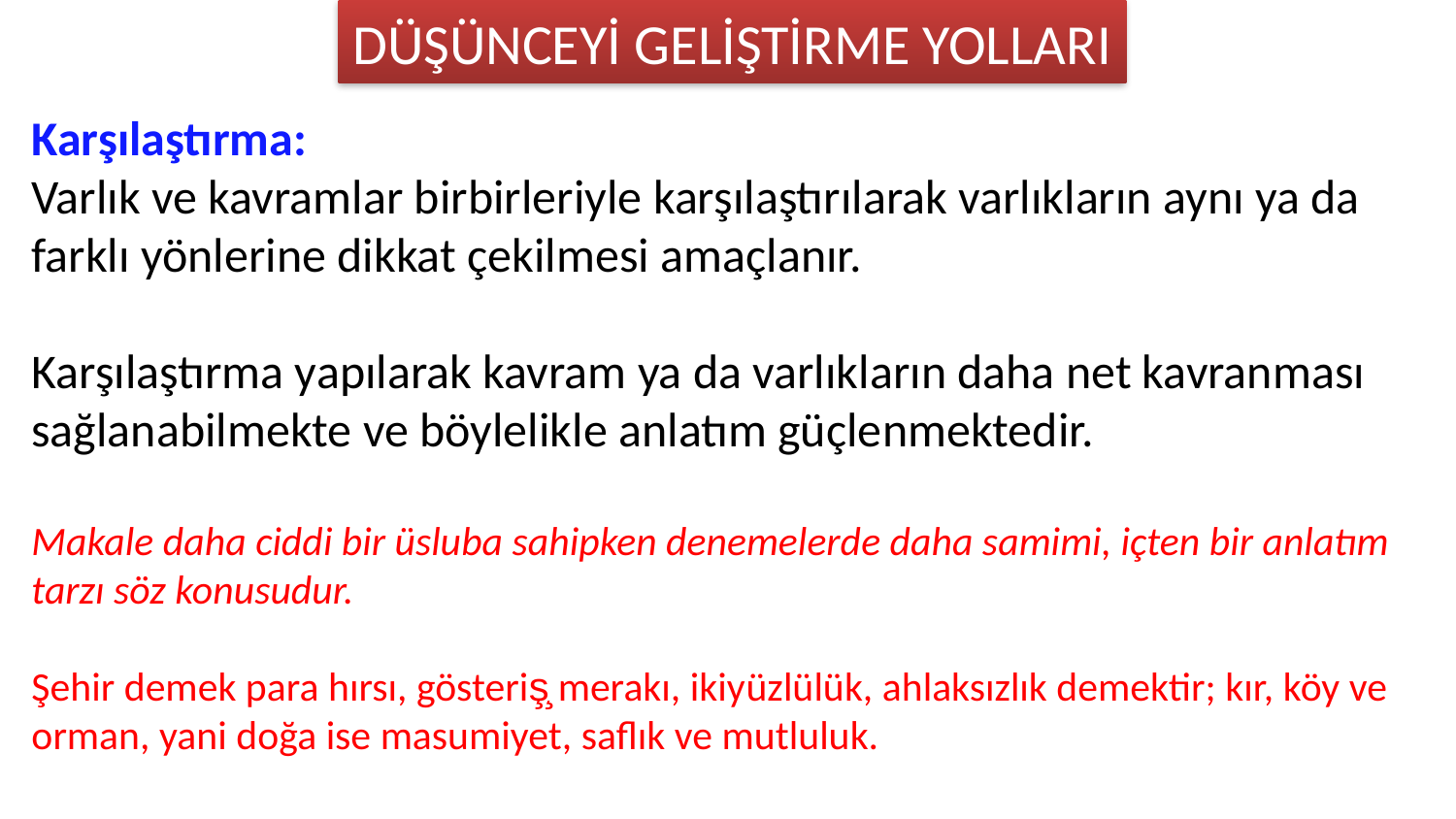

DÜŞÜNCEYİ GELİŞTİRME YOLLARI
Karşılaştırma:
Varlık ve kavramlar birbirleriyle karşılaştırılarak varlıkların aynı ya da farklı yönlerine dikkat çekilmesi amaçlanır.

Karşılaştırma yapılarak kavram ya da varlıkların daha net kavranması sağlanabilmekte ve böylelikle anlatım güçlenmektedir.

Makale daha ciddi bir üsluba sahipken denemelerde daha samimi, içten bir anlatım tarzı söz konusudur.

Şehir demek para hırsı, gösteriş̧ merakı, ikiyüzlülük, ahlaksızlık demektir; kır, köy ve orman, yani doğa ise masumiyet, saflık ve mutluluk.